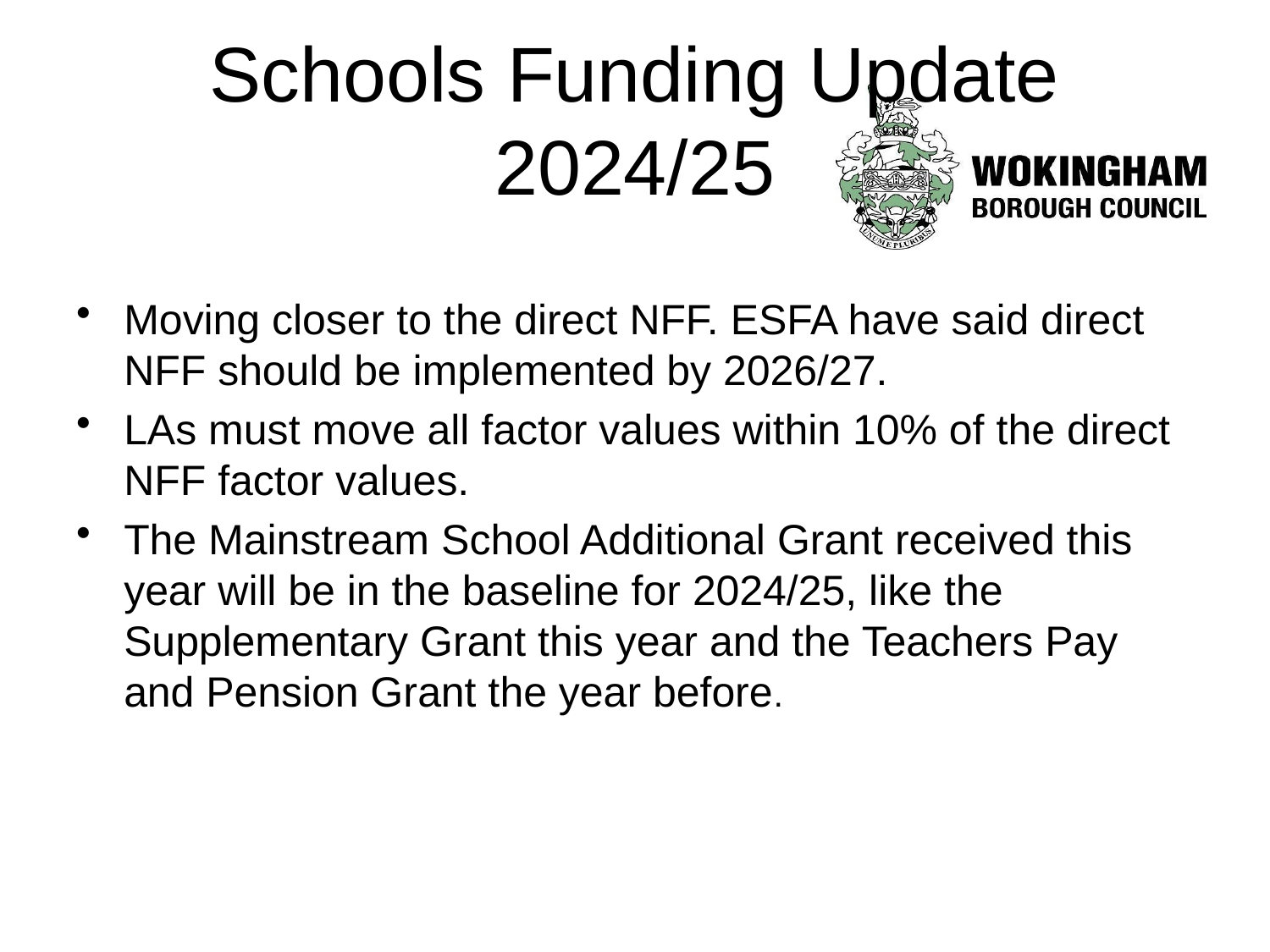

# Schools Funding Update 2024/25
Moving closer to the direct NFF. ESFA have said direct NFF should be implemented by 2026/27.
LAs must move all factor values within 10% of the direct NFF factor values.
The Mainstream School Additional Grant received this year will be in the baseline for 2024/25, like the Supplementary Grant this year and the Teachers Pay and Pension Grant the year before.